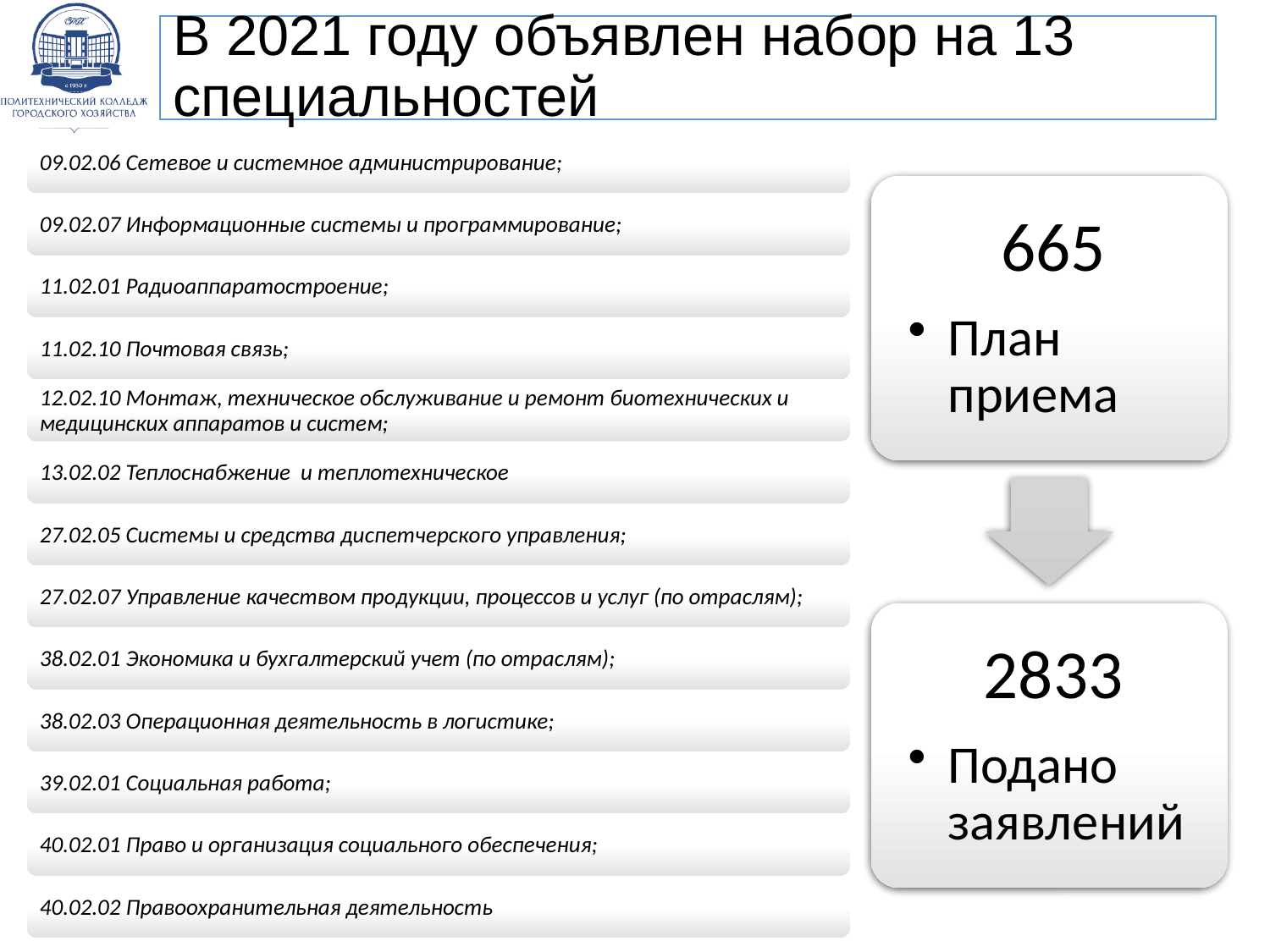

# В 2021 году объявлен набор на 13 специальностей
09.02.06 Сетевое и системное администрирование;
09.02.07 Информационные системы и программирование;
11.02.01 Радиоаппаратостроение;
11.02.10 Почтовая связь;
12.02.10 Монтаж, техническое обслуживание и ремонт биотехнических и медицинских аппаратов и систем;
13.02.02 Теплоснабжение  и теплотехническое
27.02.05 Системы и средства диспетчерского управления;
27.02.07 Управление качеством продукции, процессов и услуг (по отраслям);
38.02.01 Экономика и бухгалтерский учет (по отраслям);
38.02.03 Операционная деятельность в логистике;
39.02.01 Социальная работа;
40.02.01 Право и организация социального обеспечения;
40.02.02 Правоохранительная деятельность
665
План приема

2833
Подано заявлений